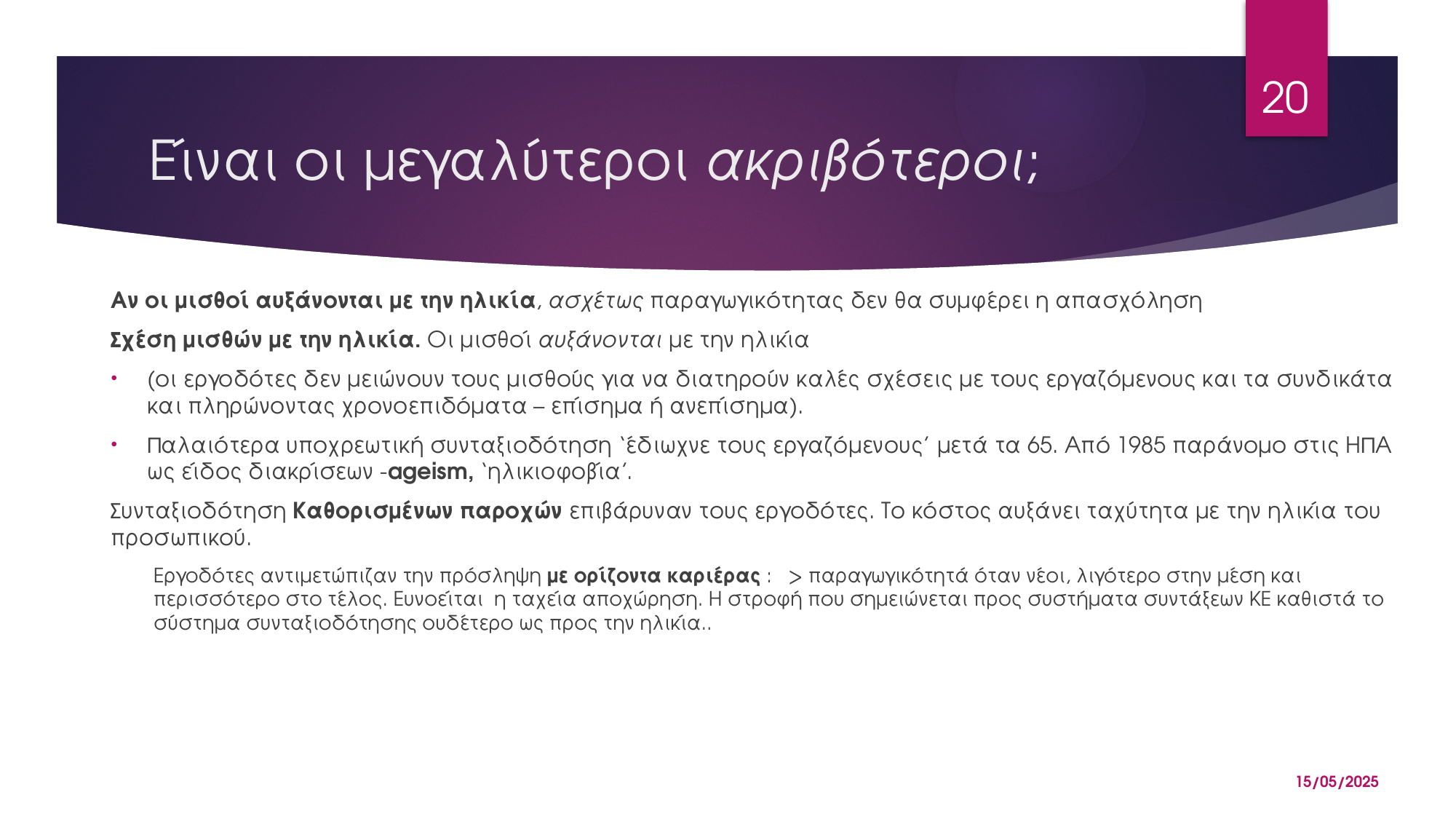

20
# Είναι οι μεγαλύτεροι ακριβότεροι;
Αν οι μισθοί αυξάνονται με την ηλικία, ασχέτως παραγωγικότητας δεν θα συμφέρει η απασχόληση
Σχέση μισθών με την ηλικία. Οι μισθοί αυξάνονται με την ηλικία
(οι εργοδότες δεν μειώνουν τους μισθούς για να διατηρούν καλές σχέσεις με τους εργαζόμενους και τα συνδικάτα και πληρώνοντας χρονοεπιδόματα – επίσημα ή ανεπίσημα).
Παλαιότερα υποχρεωτική συνταξιοδότηση ‘έδιωχνε τους εργαζόμενους’ μετά τα 65. Από 1985 παράνομο στις ΗΠΑ ως είδος διακρίσεων -ageism, ‘ηλικιοφοβία’.
Συνταξιοδότηση Καθορισμένων παροχών επιβάρυναν τους εργοδότες. Το κόστος αυξάνει ταχύτητα με την ηλικία του προσωπικού.
Εργοδότες αντιμετώπιζαν την πρόσληψη με ορίζοντα καριέρας :   > παραγωγικότητά όταν νέοι, λιγότερο στην μέση και περισσότερο στο τέλος. Ευνοείται  η ταχεία αποχώρηση. Η στροφή που σημειώνεται προς συστήματα συντάξεων ΚΕ καθιστά το σύστημα συνταξιοδότησης ουδέτερο ως προς την ηλικία..

15/05/2025